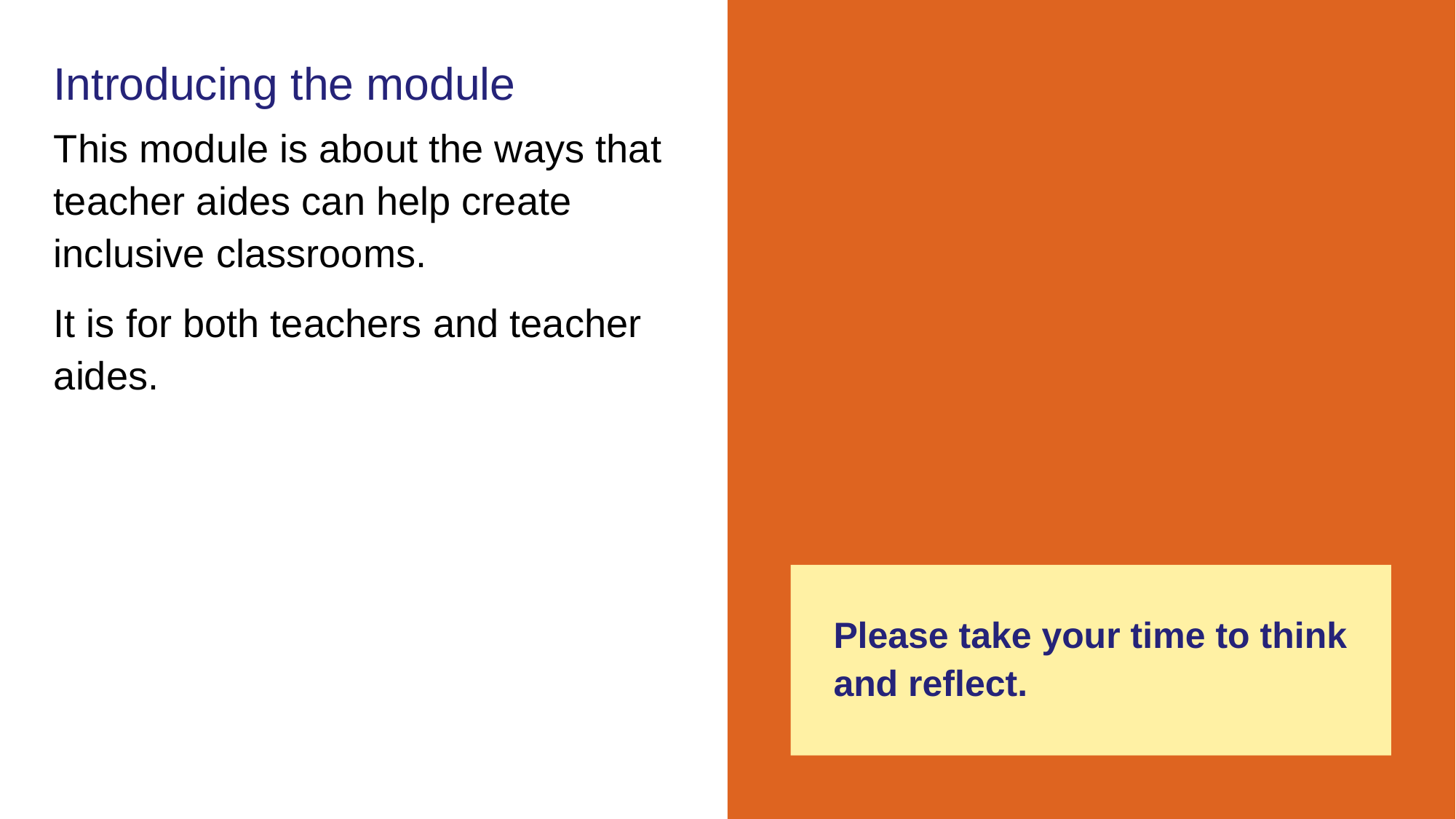

# Introducing the module
This module is about the ways that teacher aides can help create inclusive classrooms.
It is for both teachers and teacher aides.
Please take your time to think and reflect.